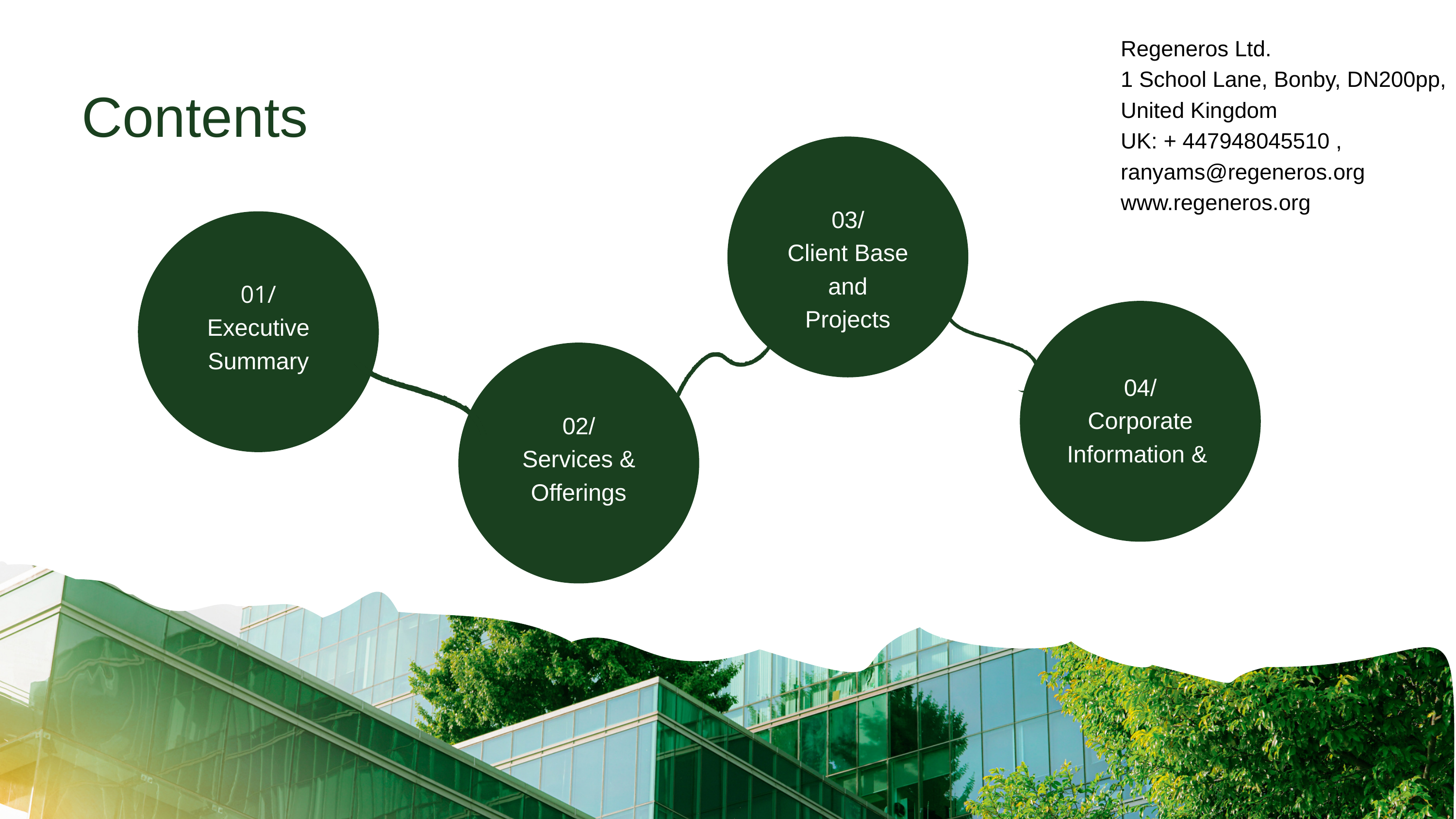

Regeneros Ltd.
1 School Lane, Bonby, DN200pp,
United Kingdom
UK: + 447948045510 ,
ranyams@regeneros.org
www.regeneros.org
Contents

03/
Client Base and Projects

01/
Executive Summary

04/
Corporate Information &
02/
Services & Offerings